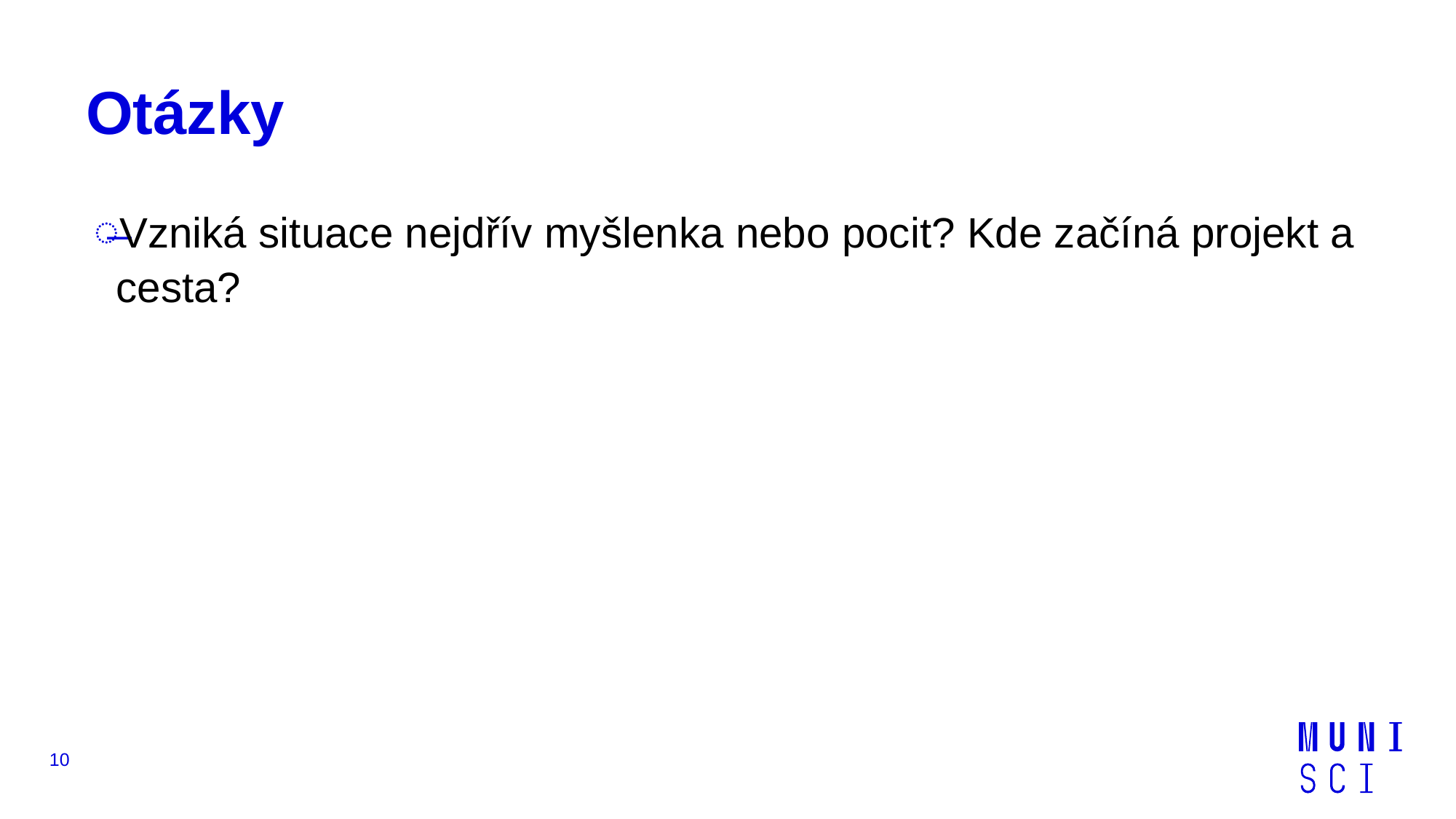

# Otázky
Vzniká situace nejdřív myšlenka nebo pocit? Kde začíná projekt a cesta?
10